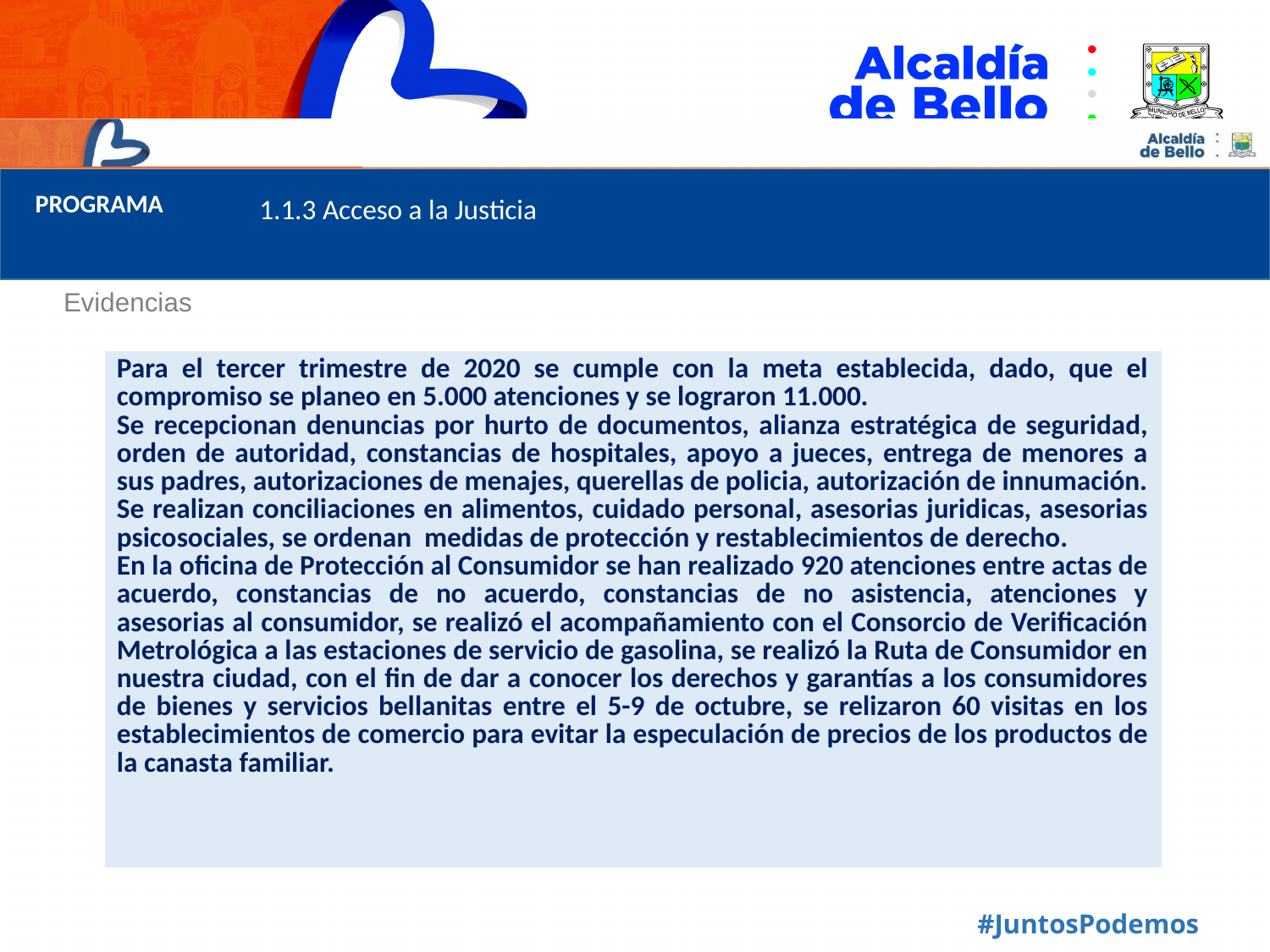

PROGRAMA
1.1.3 Acceso a la Justicia
Evidencias
| Para el tercer trimestre de 2020 se cumple con la meta establecida, dado, que el compromiso se planeo en 5.000 atenciones y se lograron 11.000. Se recepcionan denuncias por hurto de documentos, alianza estratégica de seguridad, orden de autoridad, constancias de hospitales, apoyo a jueces, entrega de menores a sus padres, autorizaciones de menajes, querellas de policia, autorización de innumación. Se realizan conciliaciones en alimentos, cuidado personal, asesorias juridicas, asesorias psicosociales, se ordenan medidas de protección y restablecimientos de derecho. En la oficina de Protección al Consumidor se han realizado 920 atenciones entre actas de acuerdo, constancias de no acuerdo, constancias de no asistencia, atenciones y asesorias al consumidor, se realizó el acompañamiento con el Consorcio de Verificación Metrológica a las estaciones de servicio de gasolina, se realizó la Ruta de Consumidor en nuestra ciudad, con el fin de dar a conocer los derechos y garantías a los consumidores de bienes y servicios bellanitas entre el 5-9 de octubre, se relizaron 60 visitas en los establecimientos de comercio para evitar la especulación de precios de los productos de la canasta familiar. |
| --- |
#JuntosPodemos